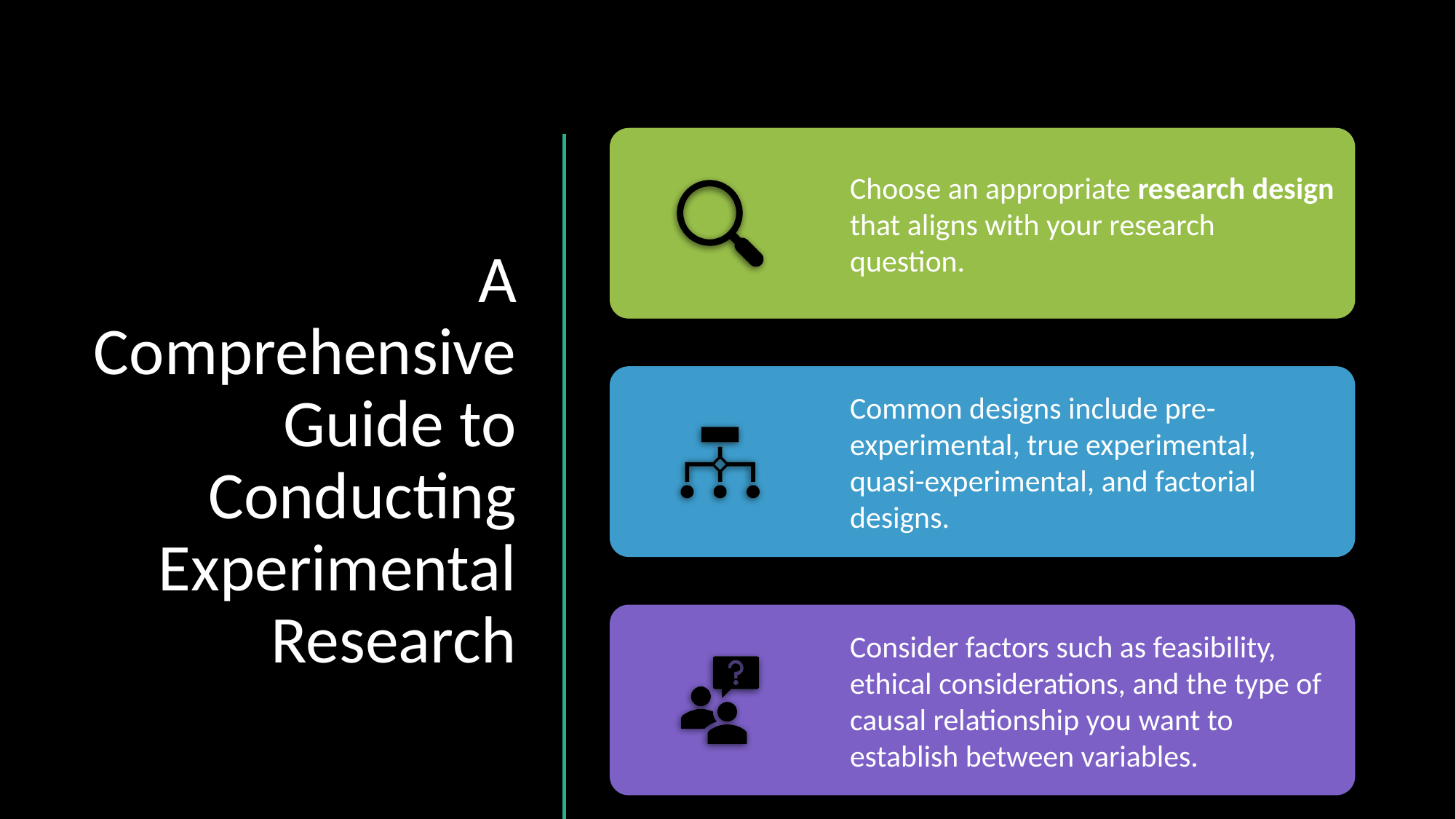

# A Comprehensive Guide to Conducting Experimental Research
Choose an appropriate research design that aligns with your research question.
Common designs include pre-experimental, true experimental, quasi-experimental, and factorial designs.
Consider factors such as feasibility, ethical considerations, and the type of causal relationship you want to establish between variables.